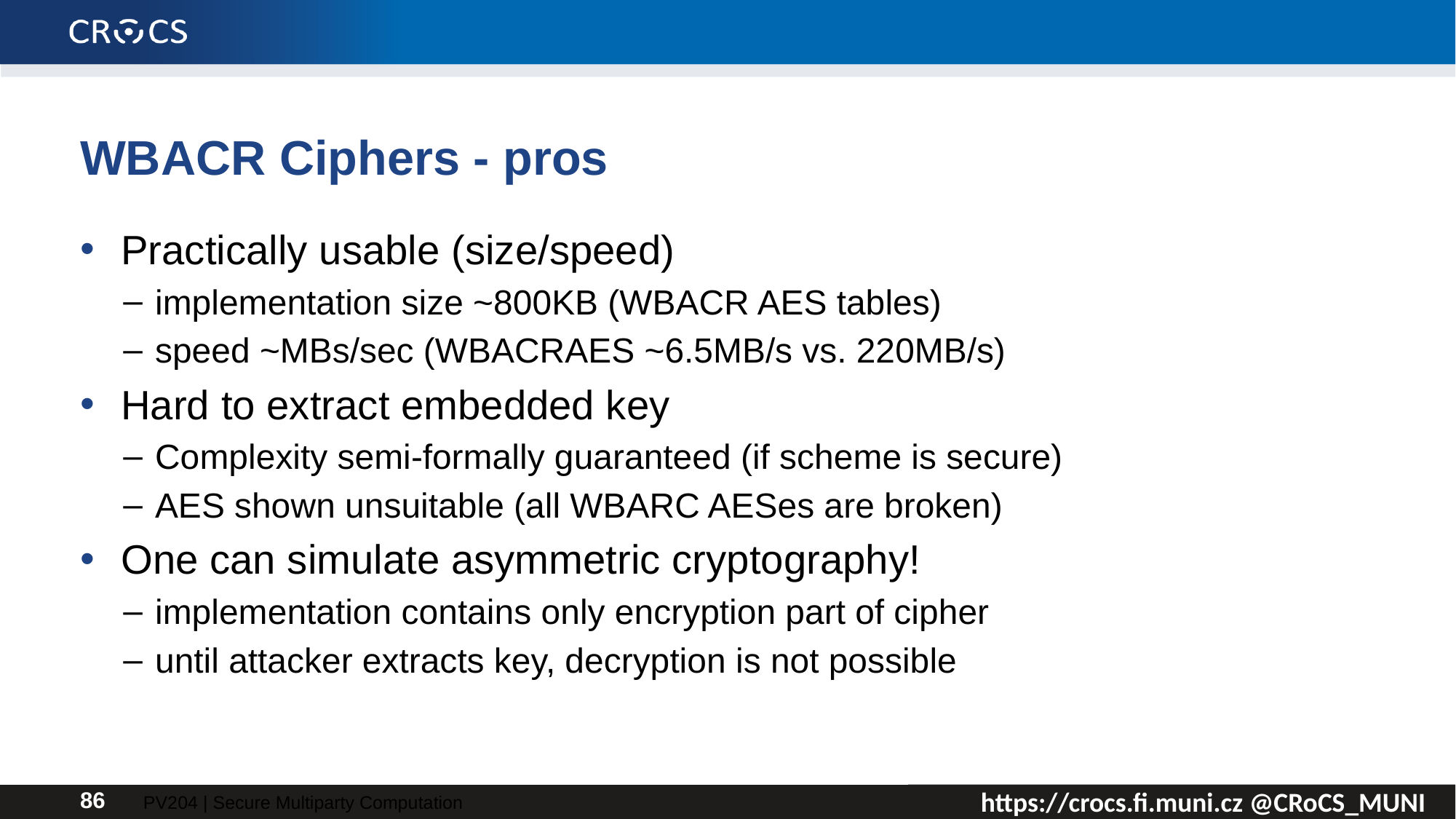

# WBACR Ciphers - pros
Practically usable (size/speed)
implementation size ~800KB (WBACR AES tables)
speed ~MBs/sec (WBACRAES ~6.5MB/s vs. 220MB/s)
Hard to extract embedded key
Complexity semi-formally guaranteed (if scheme is secure)
AES shown unsuitable (all WBARC AESes are broken)
One can simulate asymmetric cryptography!
implementation contains only encryption part of cipher
until attacker extracts key, decryption is not possible
PV204 | Secure Multiparty Computation
86